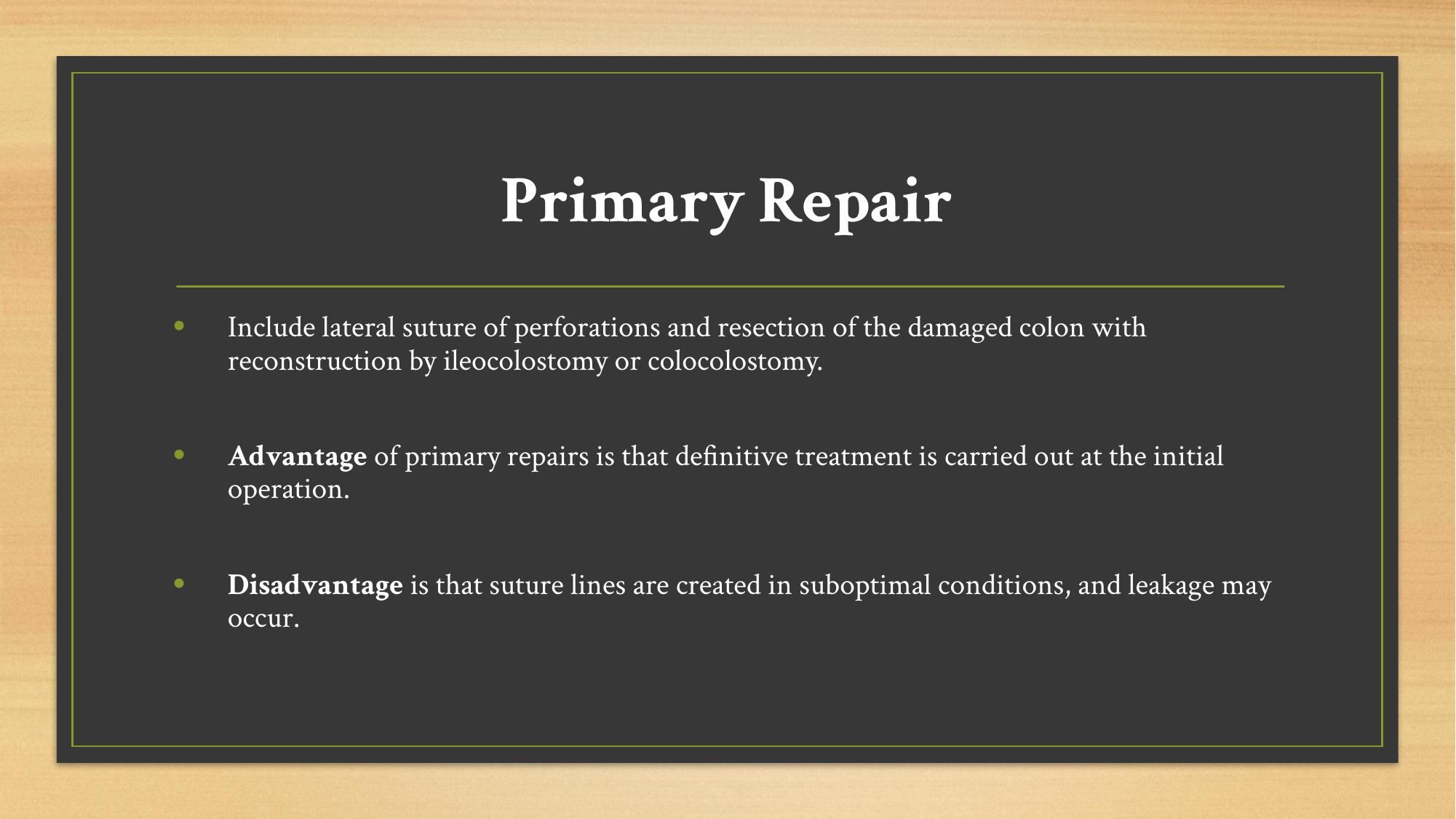

Primary Repair
Include lateral suture of perforations and resection of the damaged colon with reconstruction by ileocolostomy or colocolostomy.

Advantage of primary repairs is that definitive treatment is carried out at the initial operation.

Disadvantage is that suture lines are created in suboptimal conditions, and leakage may occur.